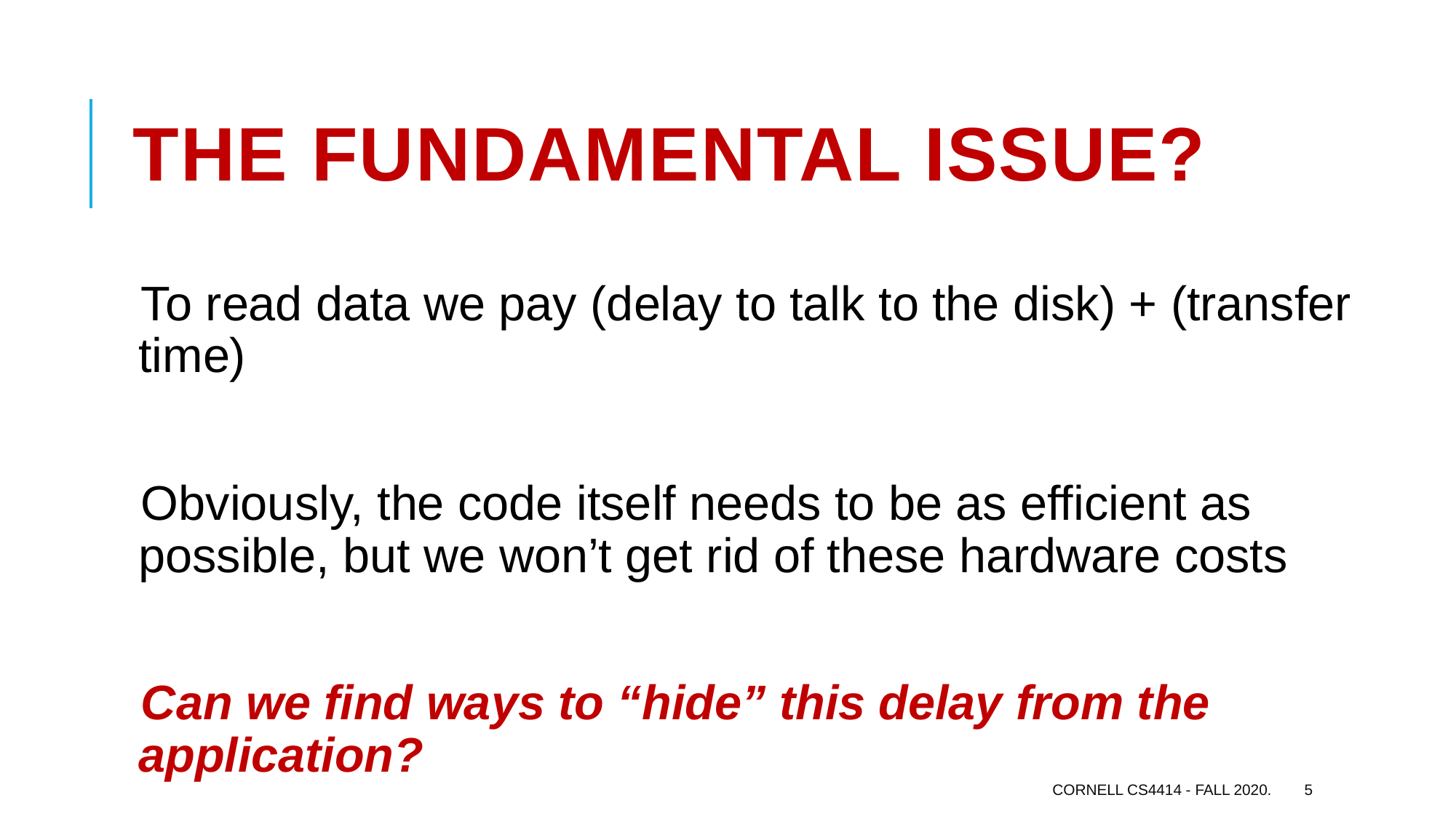

# The fundamental issue?
To read data we pay (delay to talk to the disk) + (transfer time)

Obviously, the code itself needs to be as efficient as possible, but we won’t get rid of these hardware costs

Can we find ways to “hide” this delay from the application?
Cornell CS4414 - Fall 2020.
5